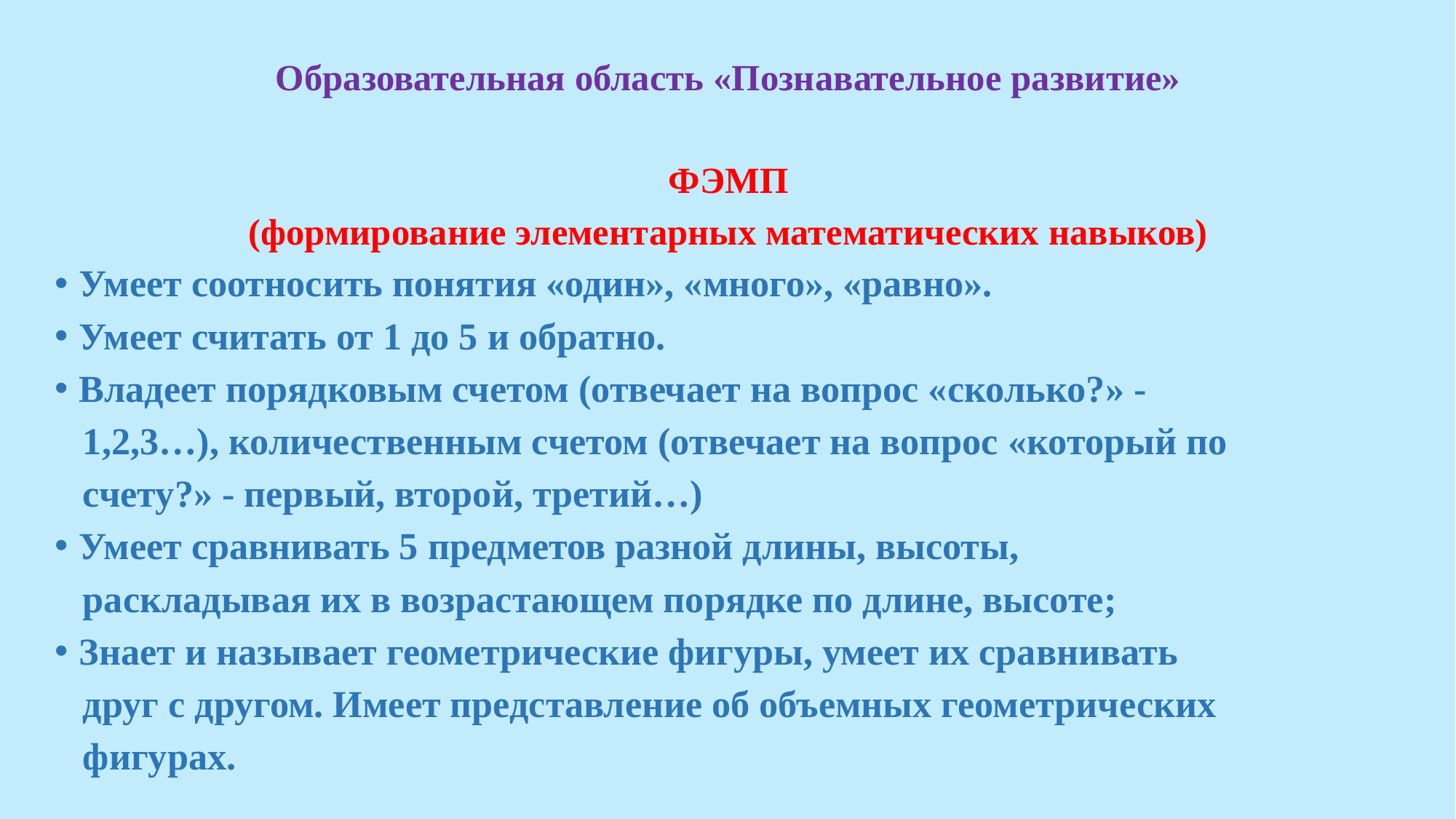

Образовательная область «Познавательное развитие»

ФЭМП
(формирование элементарных математических навыков)
Умеет соотносить понятия «один», «много», «равно».
Умеет считать от 1 до 5 и обратно.
Владеет порядковым счетом (отвечает на вопрос «сколько?» -
   1,2,3…), количественным счетом (отвечает на вопрос «который по
   счету?» - первый, второй, третий…)
Умеет сравнивать 5 предметов разной длины, высоты,
   раскладывая их в возрастающем порядке по длине, высоте;
Знает и называет геометрические фигуры, умеет их сравнивать
   друг с другом. Имеет представление об объемных геометрических
   фигурах.